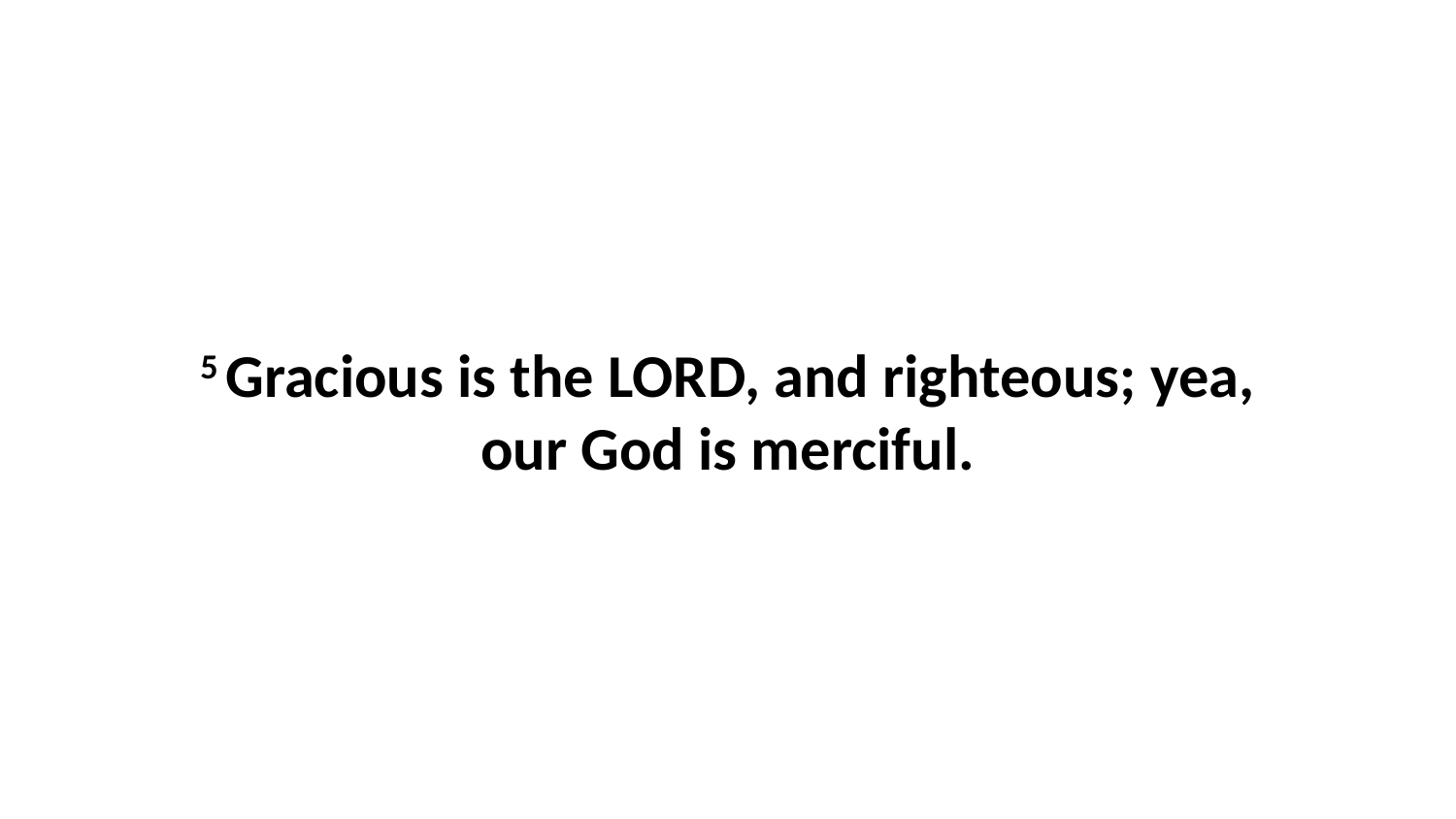

5 Gracious is the LORD, and righteous; yea, our God is merciful.